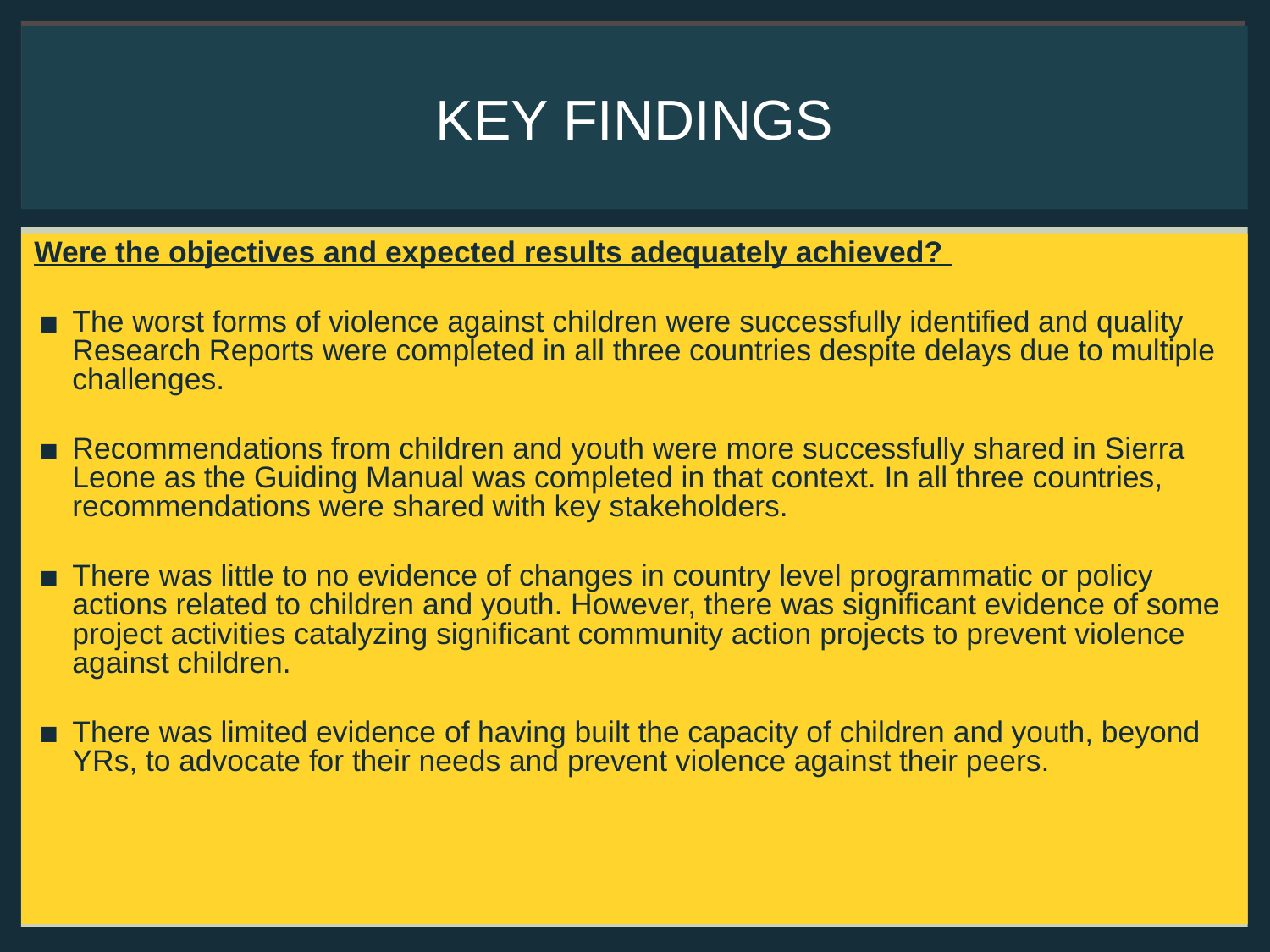

# KEY FINDINGS
Were the objectives and expected results adequately achieved? ​

The worst forms of violence against children were successfully identified and quality Research Reports were completed in all three countries despite delays due to multiple challenges.

Recommendations from children and youth were more successfully shared in Sierra Leone as the Guiding Manual was completed in that context. In all three countries, recommendations were shared with key stakeholders.

There was little to no evidence of changes in country level programmatic or policy actions related to children and youth. However, there was significant evidence of some project activities catalyzing significant community action projects to prevent violence against children.

There was limited evidence of having built the capacity of children and youth, beyond YRs, to advocate for their needs and prevent violence against their peers.